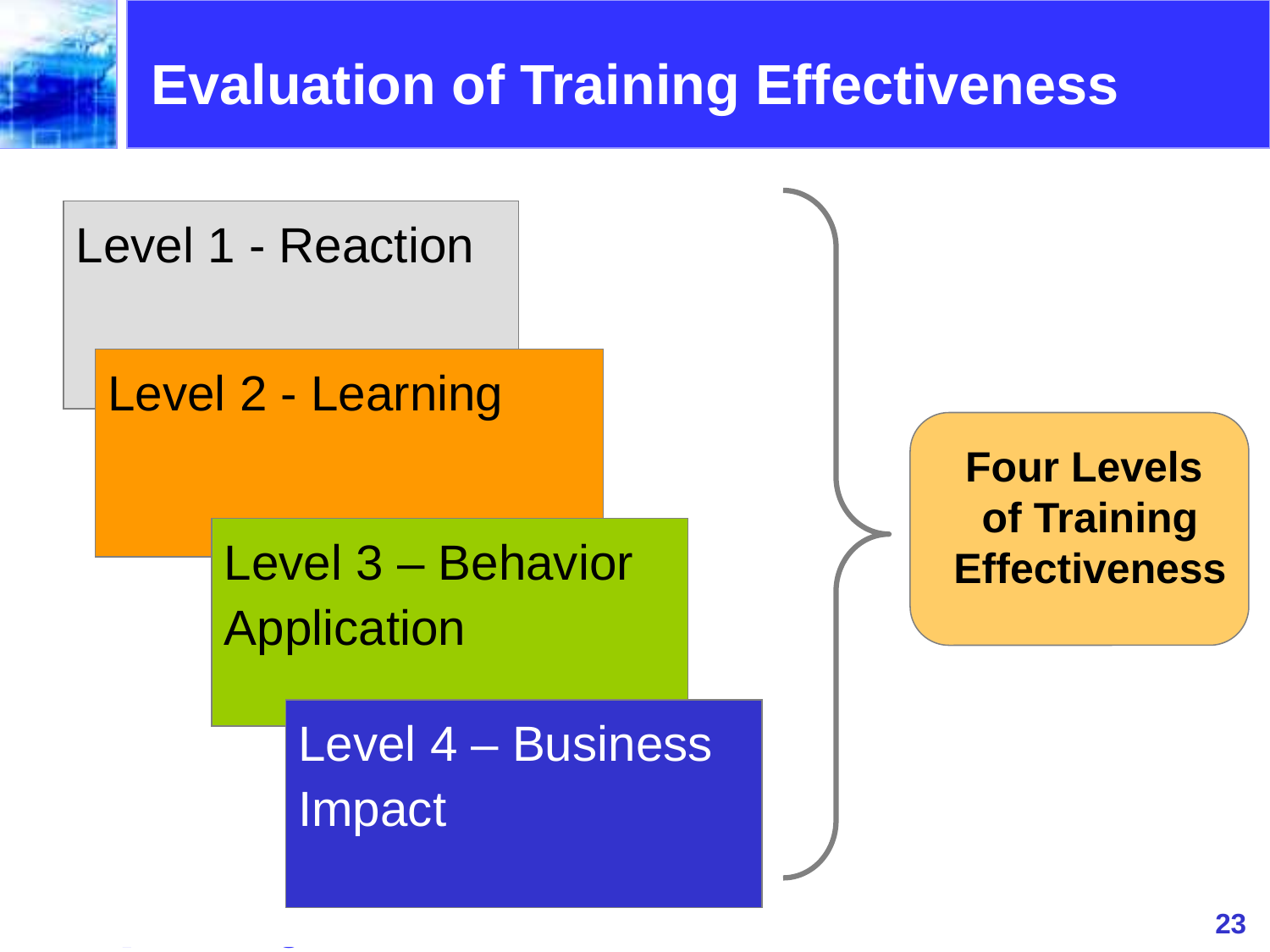

Evaluation of Training Effectiveness

Level 1 - Reaction

Level 2 - Learning

Four Levels
of Training Effectiveness
Level 3 – Behavior Application

Level 4 – Business Impact